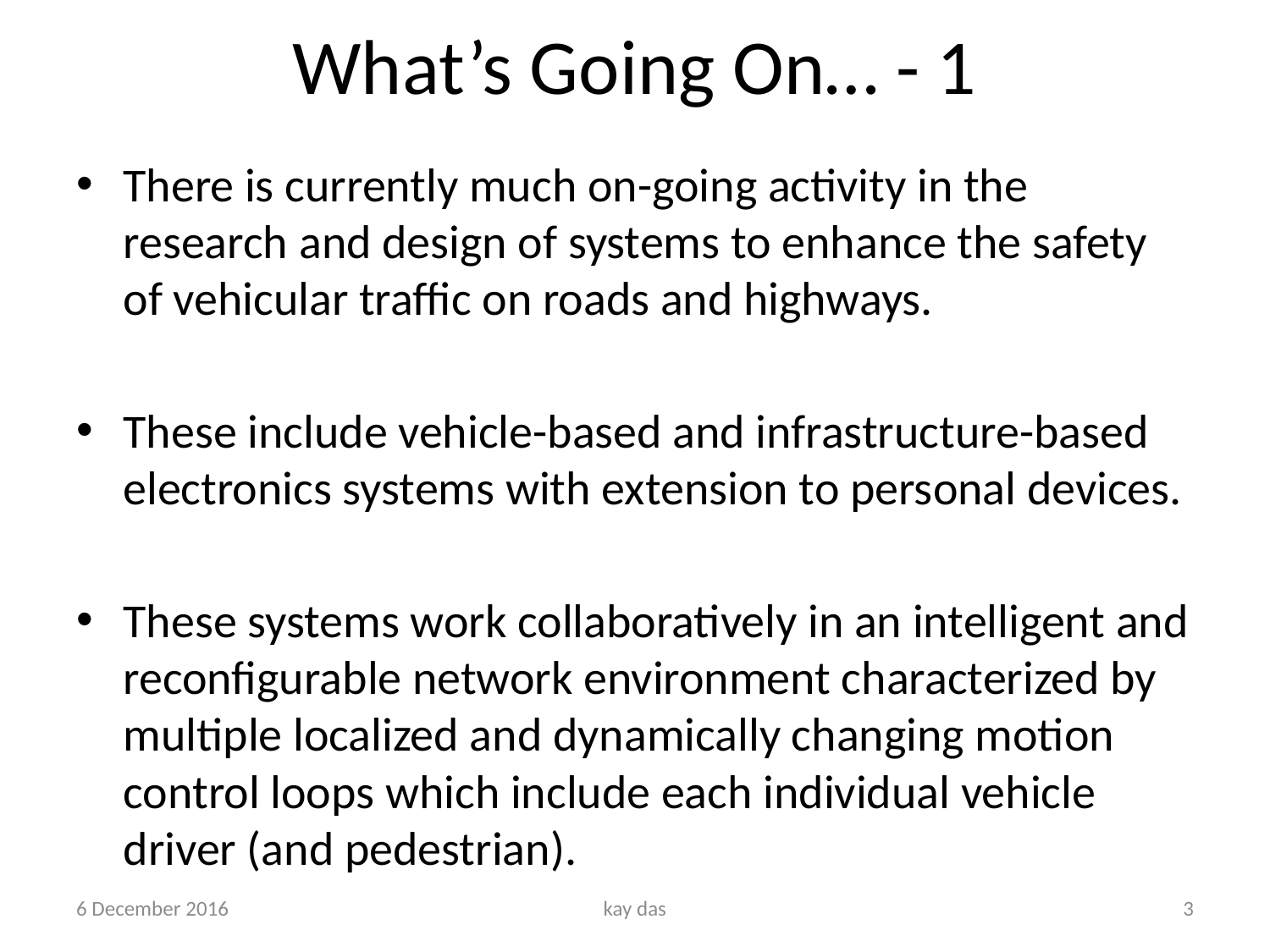

# What’s Going On… - 1
There is currently much on-going activity in the research and design of systems to enhance the safety of vehicular traffic on roads and highways.

These include vehicle-based and infrastructure-based electronics systems with extension to personal devices.

These systems work collaboratively in an intelligent and reconfigurable network environment characterized by multiple localized and dynamically changing motion control loops which include each individual vehicle driver (and pedestrian).

6 December 2016
kay das
3